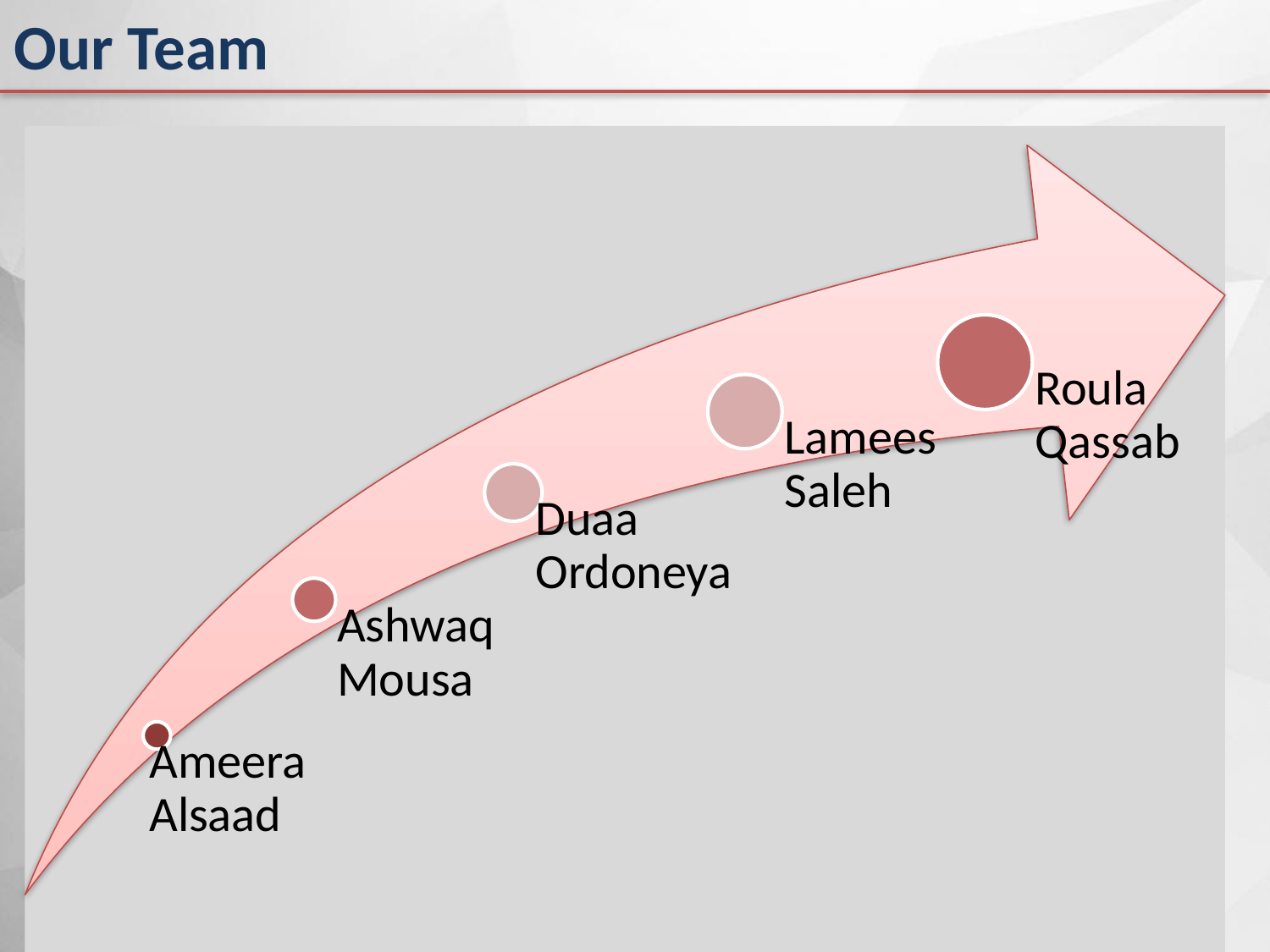

Our Team
Ameera Alsaad
Ashwaq Mousa
Duaa Ordoneya
Lamees Saleh
Roula Qassab